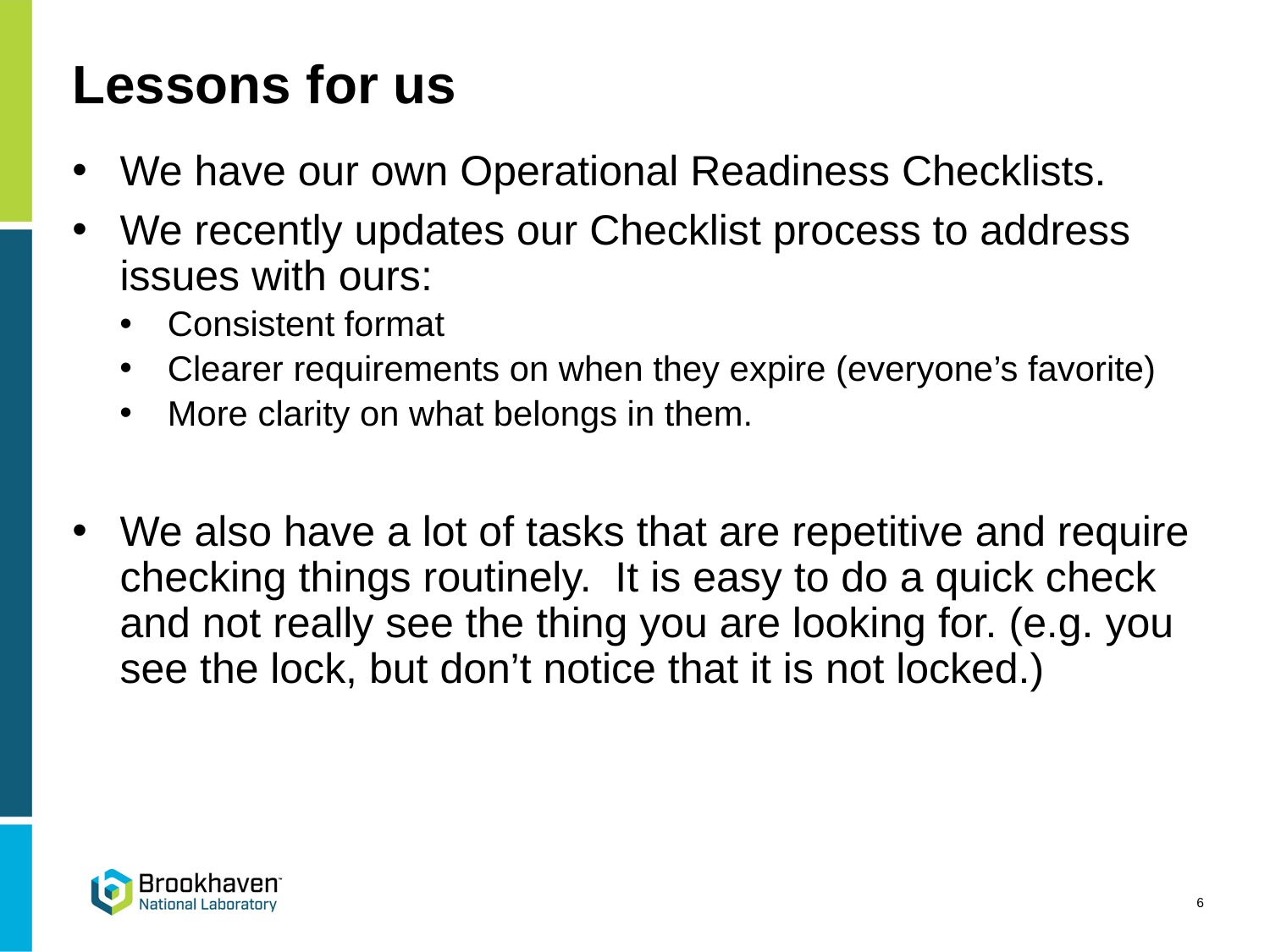

# Lessons for us
We have our own Operational Readiness Checklists.
We recently updates our Checklist process to address issues with ours:
Consistent format
Clearer requirements on when they expire (everyone’s favorite)
More clarity on what belongs in them.

We also have a lot of tasks that are repetitive and require checking things routinely.  It is easy to do a quick check and not really see the thing you are looking for. (e.g. you see the lock, but don’t notice that it is not locked.)
6